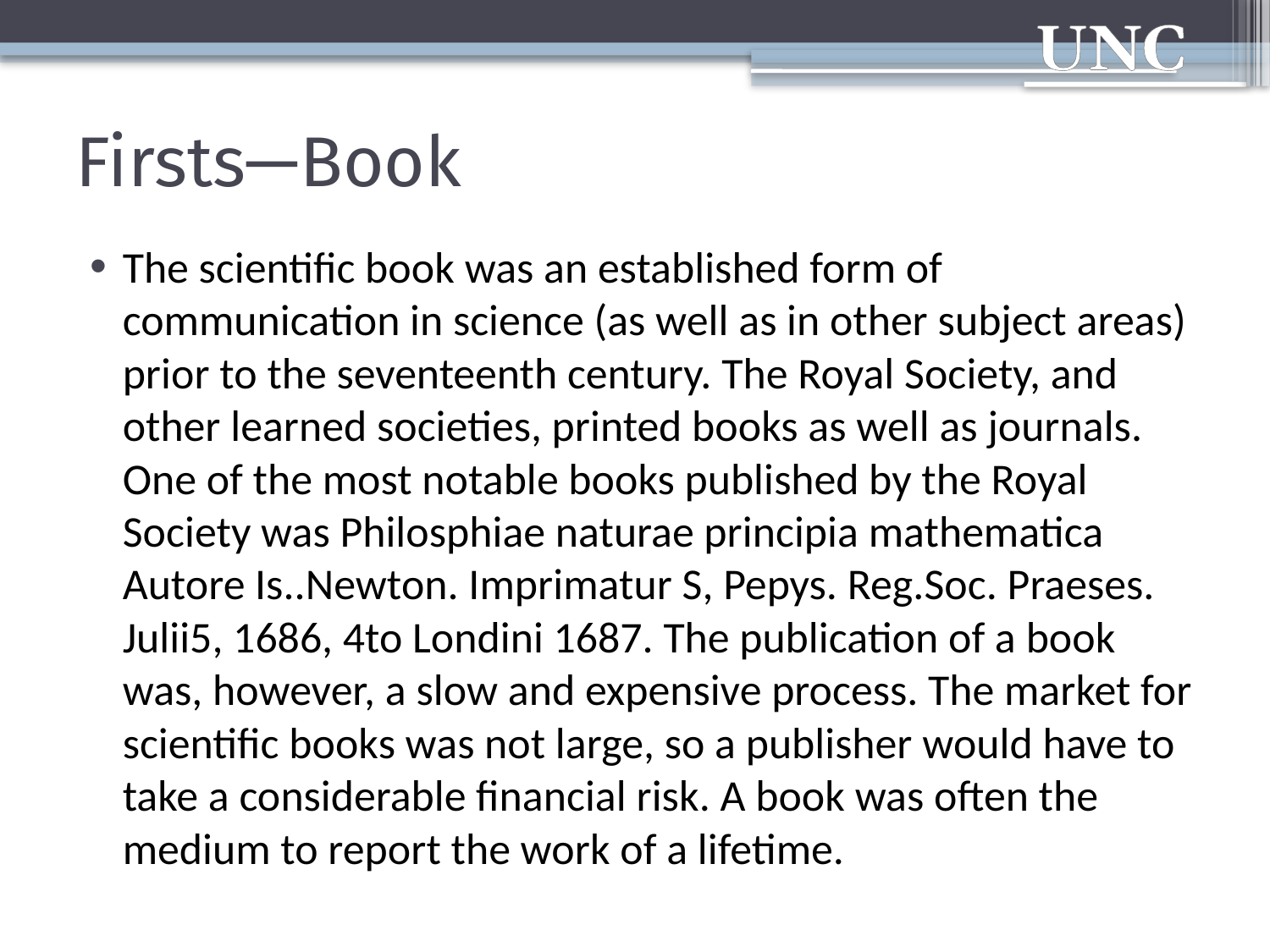

# Firsts—Book
The scientific book was an established form of communication in science (as well as in other subject areas) prior to the seventeenth century. The Royal Society, and other learned societies, printed books as well as journals. One of the most notable books published by the Royal Society was Philosphiae naturae principia mathematica Autore Is..Newton. Imprimatur S, Pepys. Reg.Soc. Praeses. Julii5, 1686, 4to Londini 1687. The publication of a book was, however, a slow and expensive process. The market for scientific books was not large, so a publisher would have to take a considerable financial risk. A book was often the medium to report the work of a lifetime.